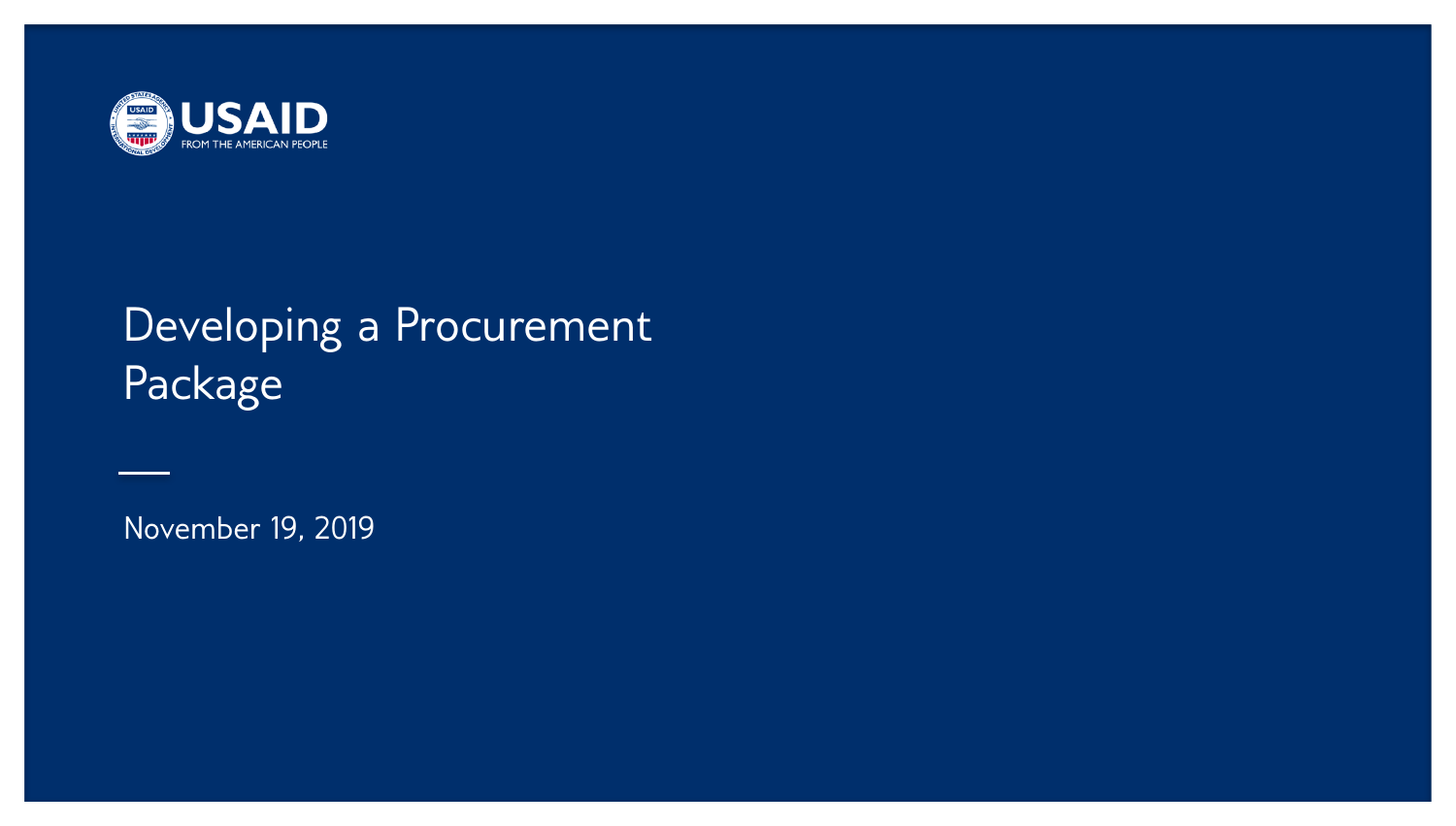

# Developing a Procurement Package
November 19, 2019